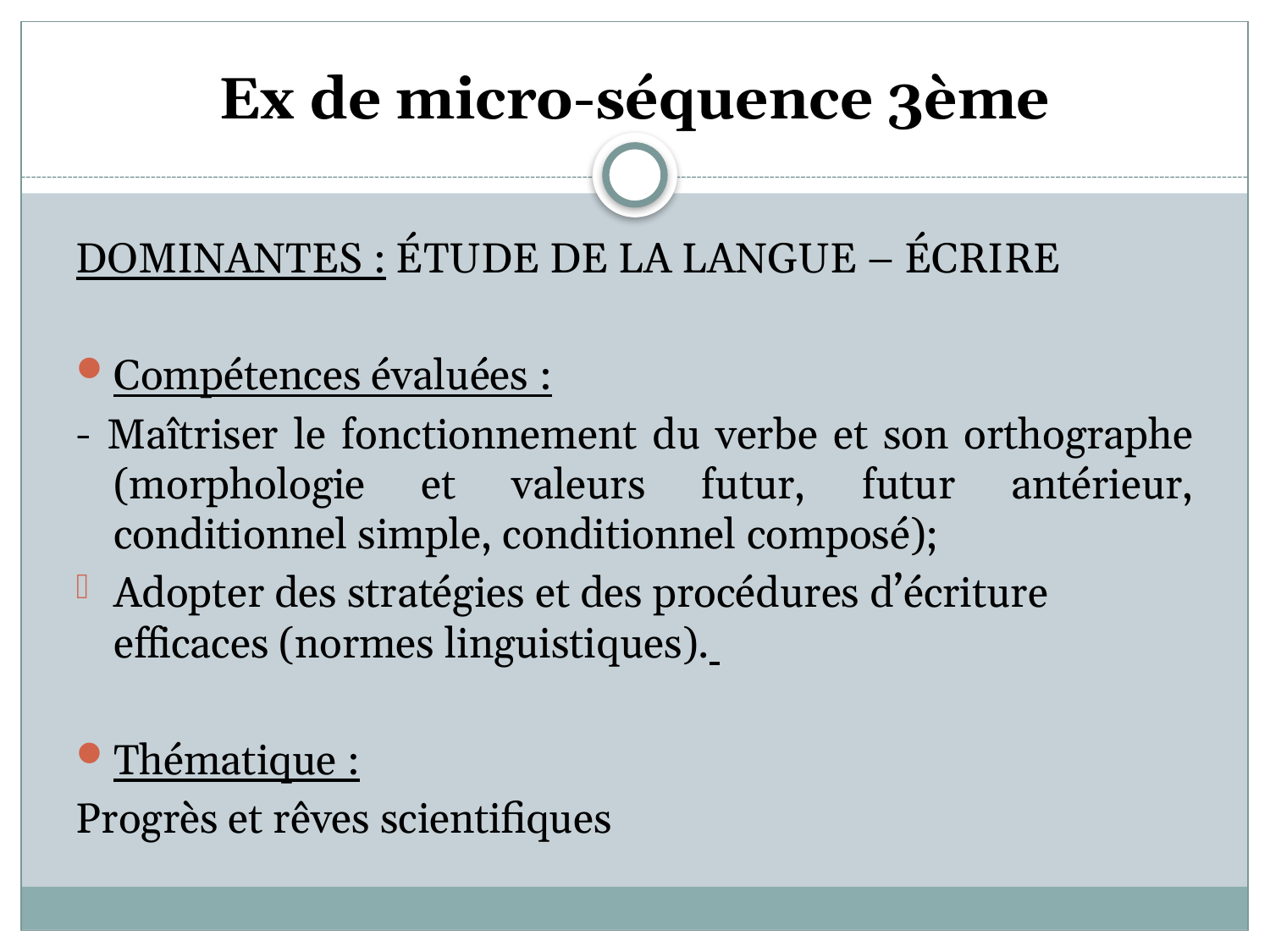

# Ex de micro-séquence 3ème

DOMINANTES : ÉTUDE DE LA LANGUE – ÉCRIRE

Compétences évaluées :
- Maîtriser le fonctionnement du verbe et son orthographe (morphologie et valeurs futur, futur antérieur, conditionnel simple, conditionnel composé);
Adopter des stratégies et des procédures d’écriture efficaces (normes linguistiques).

Thématique :
Progrès et rêves scientifiques